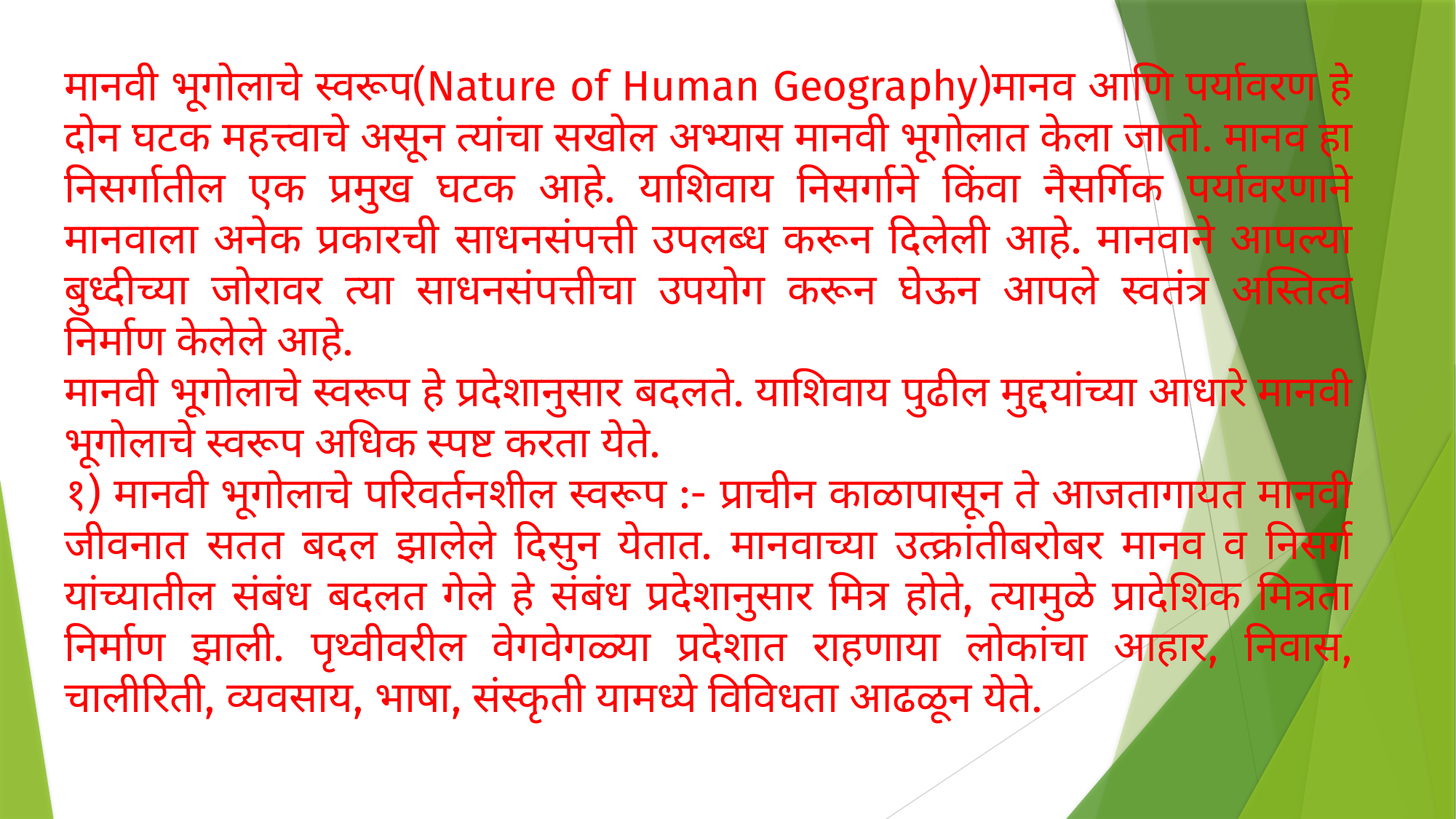

मानवी भूगोलाचे स्वरूप(Nature of Human Geography)मानव आणि पर्यावरण हे दोन घटक महत्त्वाचे असून त्यांचा सखोल अभ्यास मानवी भूगोलात केला जातो. मानव हा निसर्गातील एक प्रमुख घटक आहे. याशिवाय निसर्गाने किंवा नैसर्गिक पर्यावरणाने मानवाला अनेक प्रकारची साधनसंपत्ती उपलब्ध करून दिलेली आहे. मानवाने आपल्या बुध्दीच्या जोरावर त्या साधनसंपत्तीचा उपयोग करून घेऊन आपले स्वतंत्र अस्तित्व निर्माण केलेले आहे.
मानवी भूगोलाचे स्वरूप हे प्रदेशानुसार बदलते. याशिवाय पुढील मुद्दयांच्या आधारे मानवी भूगोलाचे स्वरूप अधिक स्पष्ट करता येते.
१) मानवी भूगोलाचे परिवर्तनशील स्वरूप :- प्राचीन काळापासून ते आजतागायत मानवी जीवनात सतत बदल झालेले दिसुन येतात. मानवाच्या उत्क्रांतीबरोबर मानव व निसर्ग यांच्यातील संबंध बदलत गेले हे संबंध प्रदेशानुसार मित्र होते, त्यामुळे प्रादेशिक मित्रता निर्माण झाली. पृथ्वीवरील वेगवेगळ्या प्रदेशात राहणाया लोकांचा आहार, निवास, चालीरिती, व्यवसाय, भाषा, संस्कृती यामध्ये विविधता आढळून येते.